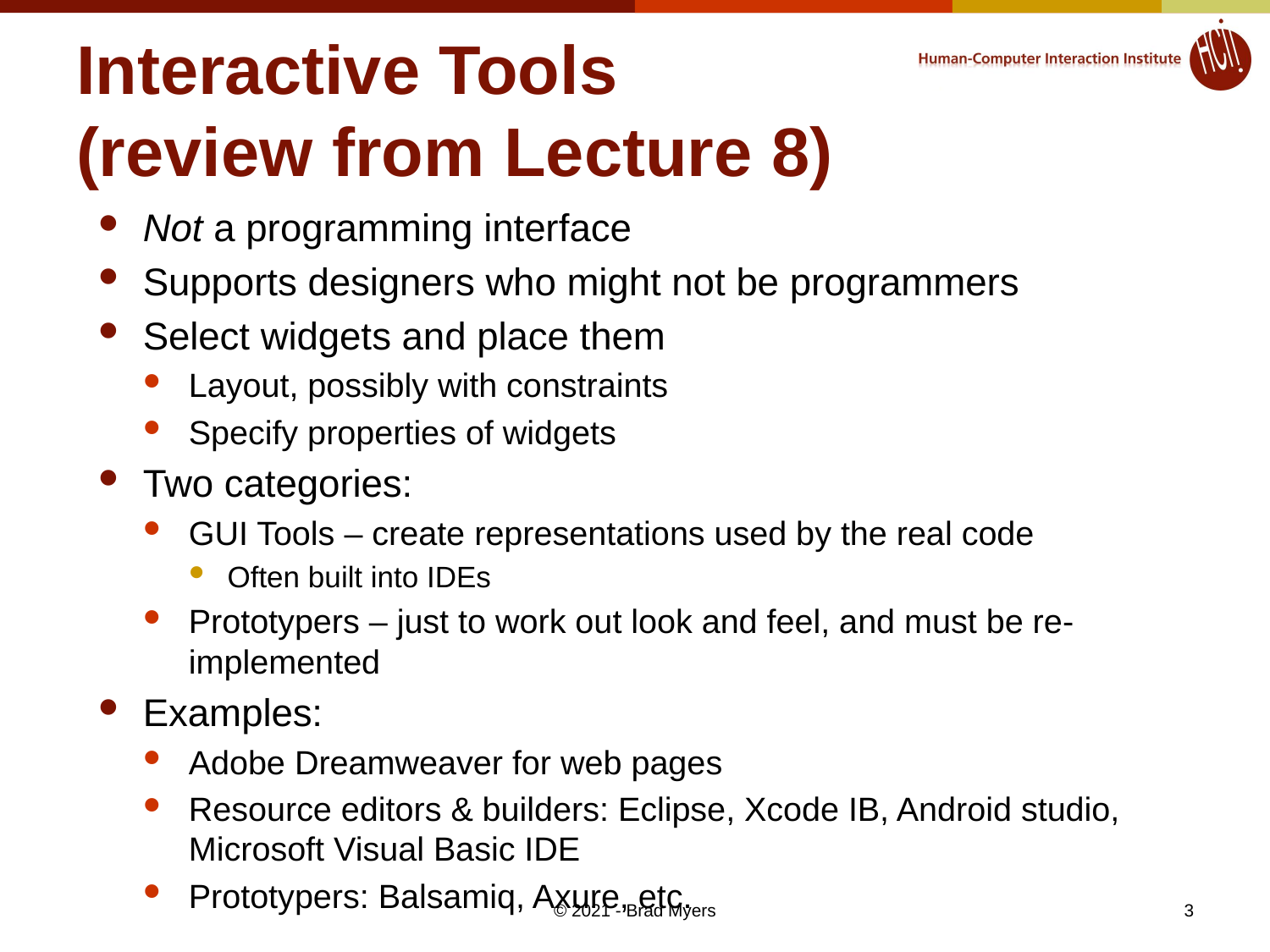

# Interactive Tools (review from Lecture 8)
Not a programming interface
Supports designers who might not be programmers
Select widgets and place them
Layout, possibly with constraints
Specify properties of widgets
Two categories:
GUI Tools – create representations used by the real code
Often built into IDEs
Prototypers – just to work out look and feel, and must be re-implemented
Examples:
Adobe Dreamweaver for web pages
Resource editors & builders: Eclipse, Xcode IB, Android studio, Microsoft Visual Basic IDE
Prototypers: Balsamiq, Axure, etc.

3
© 2021 - Brad Myers